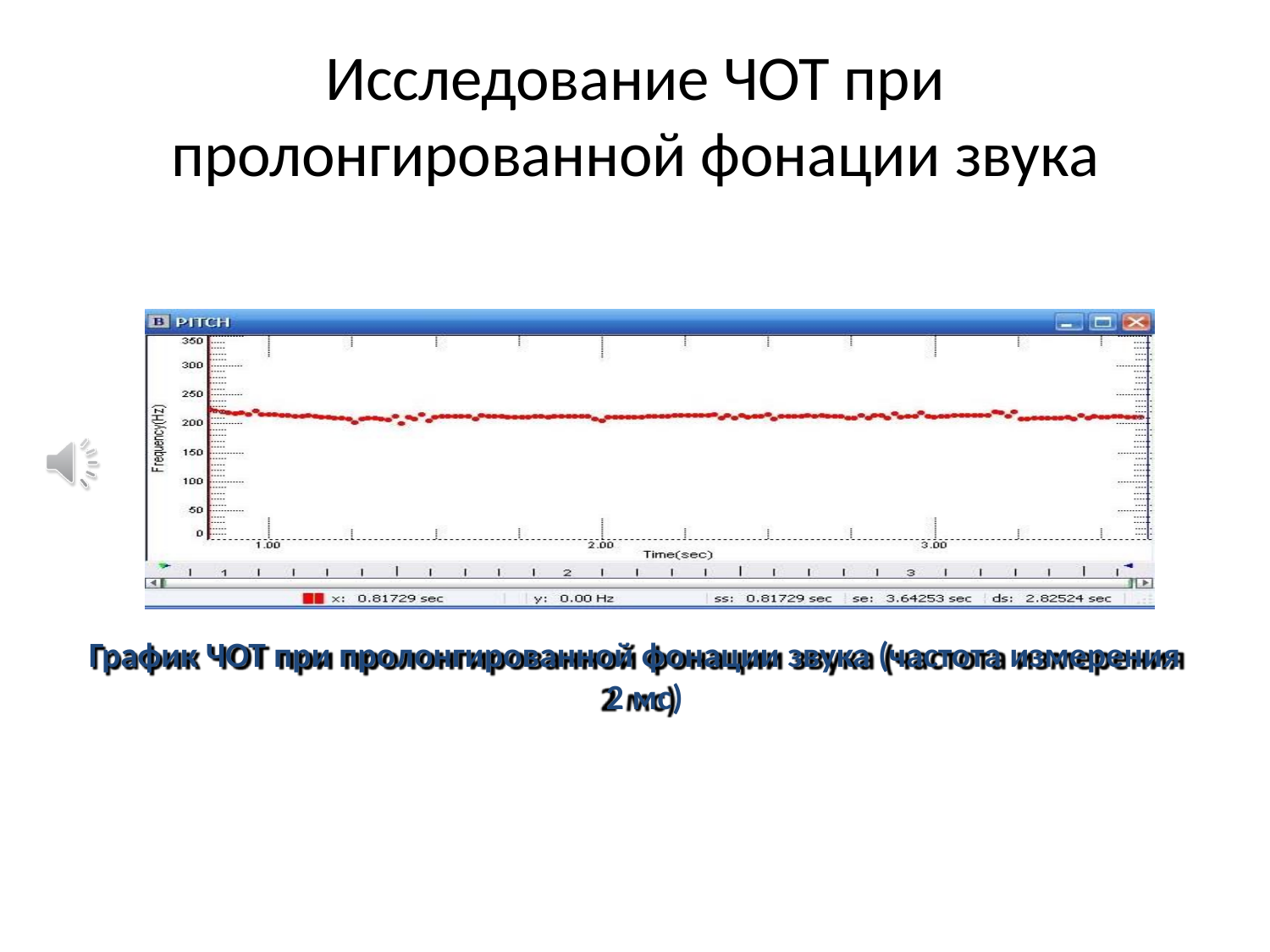

# Исследование ЧОТ при
пролонгированной фонации звука

График ЧОТ при пролонгированной фонации звука (частота измерения  2 мс)